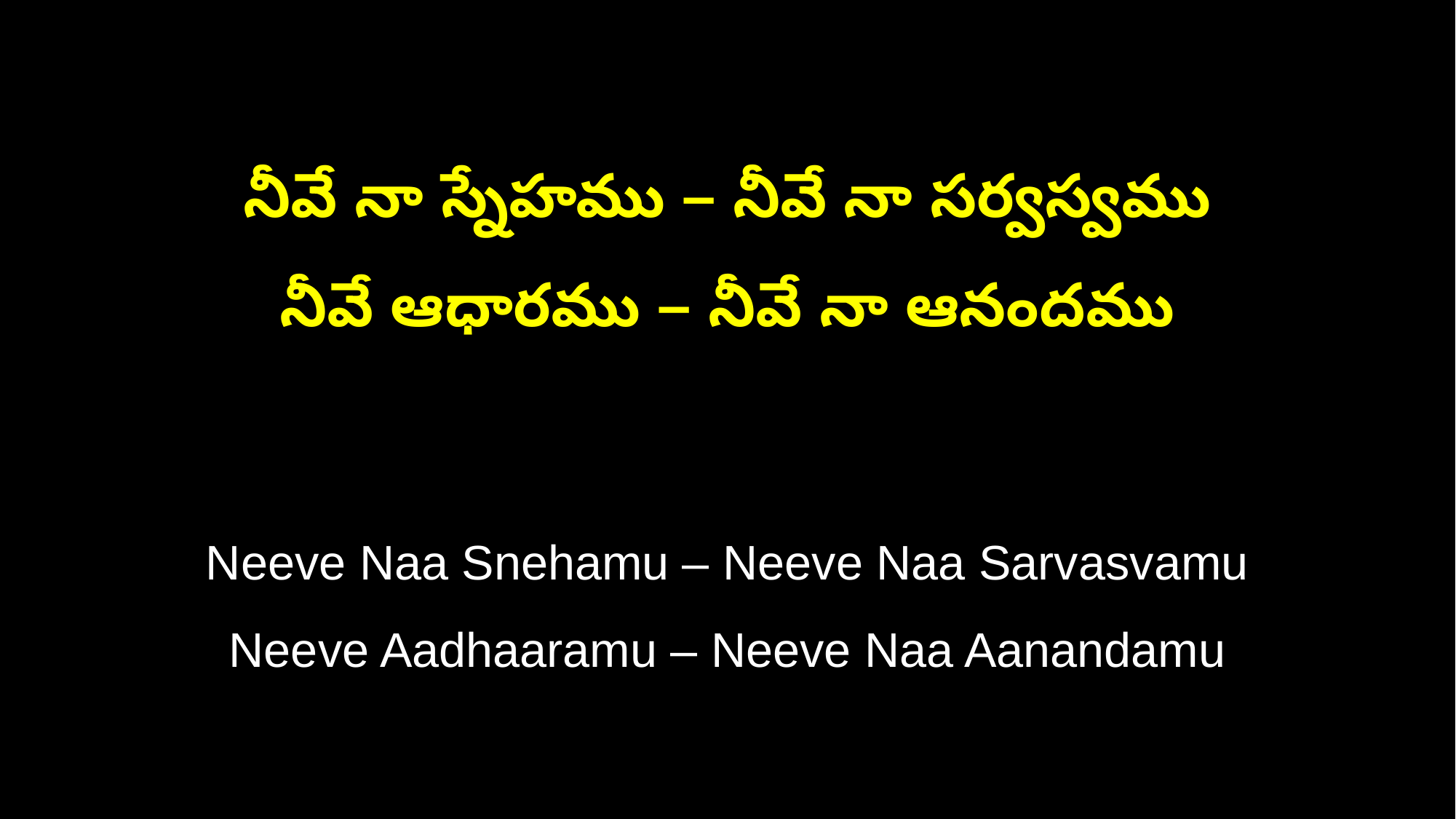

నీవే నా స్నేహము – నీవే నా సర్వస్వము
నీవే ఆధారము – నీవే నా ఆనందము
Neeve Naa Snehamu – Neeve Naa Sarvasvamu
Neeve Aadhaaramu – Neeve Naa Aanandamu